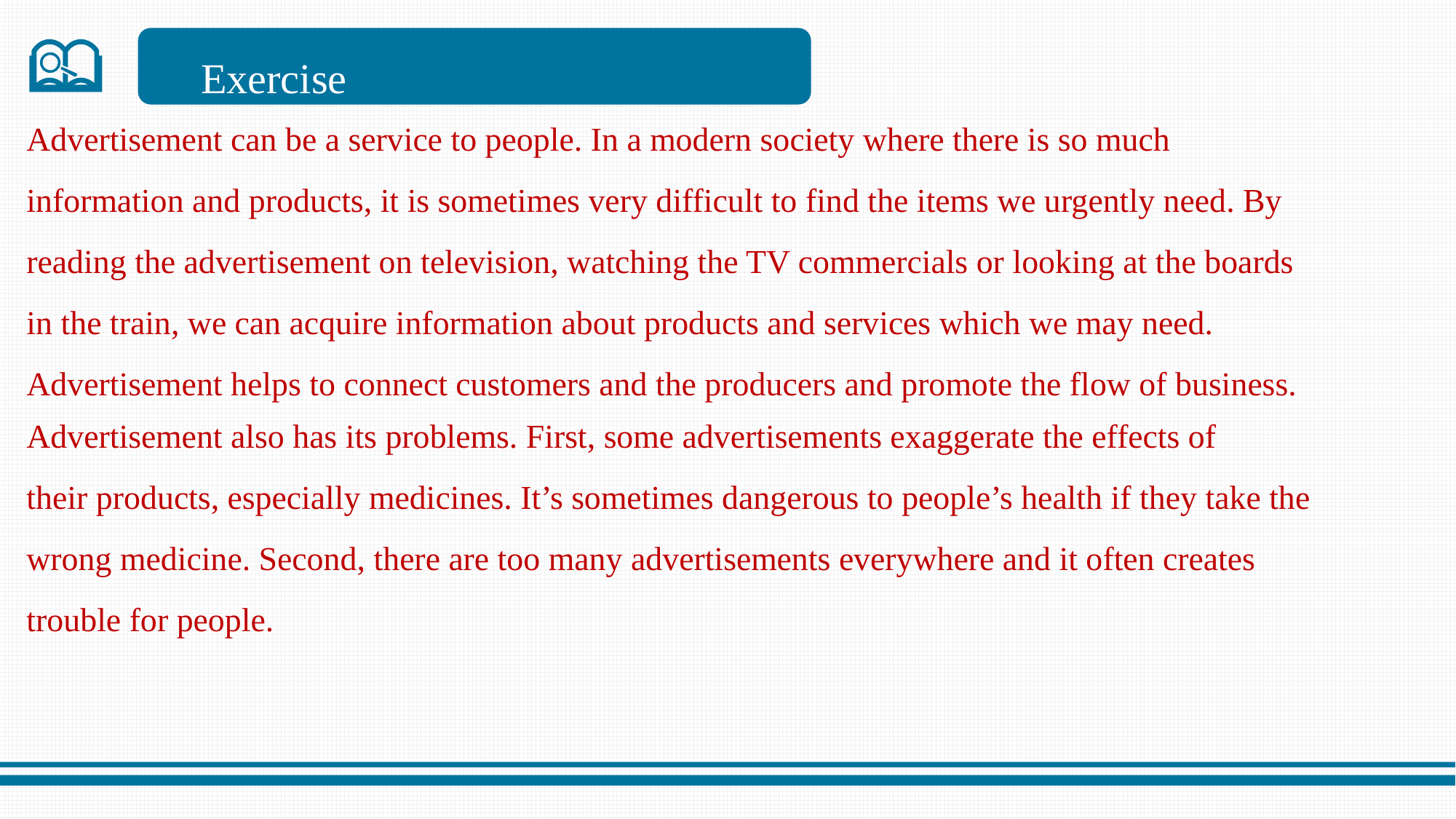

Exercise
Advertisement can be a service to people. In a modern society where there is so much
information and products, it is sometimes very difficult to find the items we urgently need. By
reading the advertisement on television, watching the TV commercials or looking at the boards
in the train, we can acquire information about products and services which we may need.
Advertisement helps to connect customers and the producers and promote the flow of business. Advertisement also has its problems. First, some advertisements exaggerate the effects of
their products, especially medicines. It’s sometimes dangerous to people’s health if they take the
wrong medicine. Second, there are too many advertisements everywhere and it often creates
trouble for people.